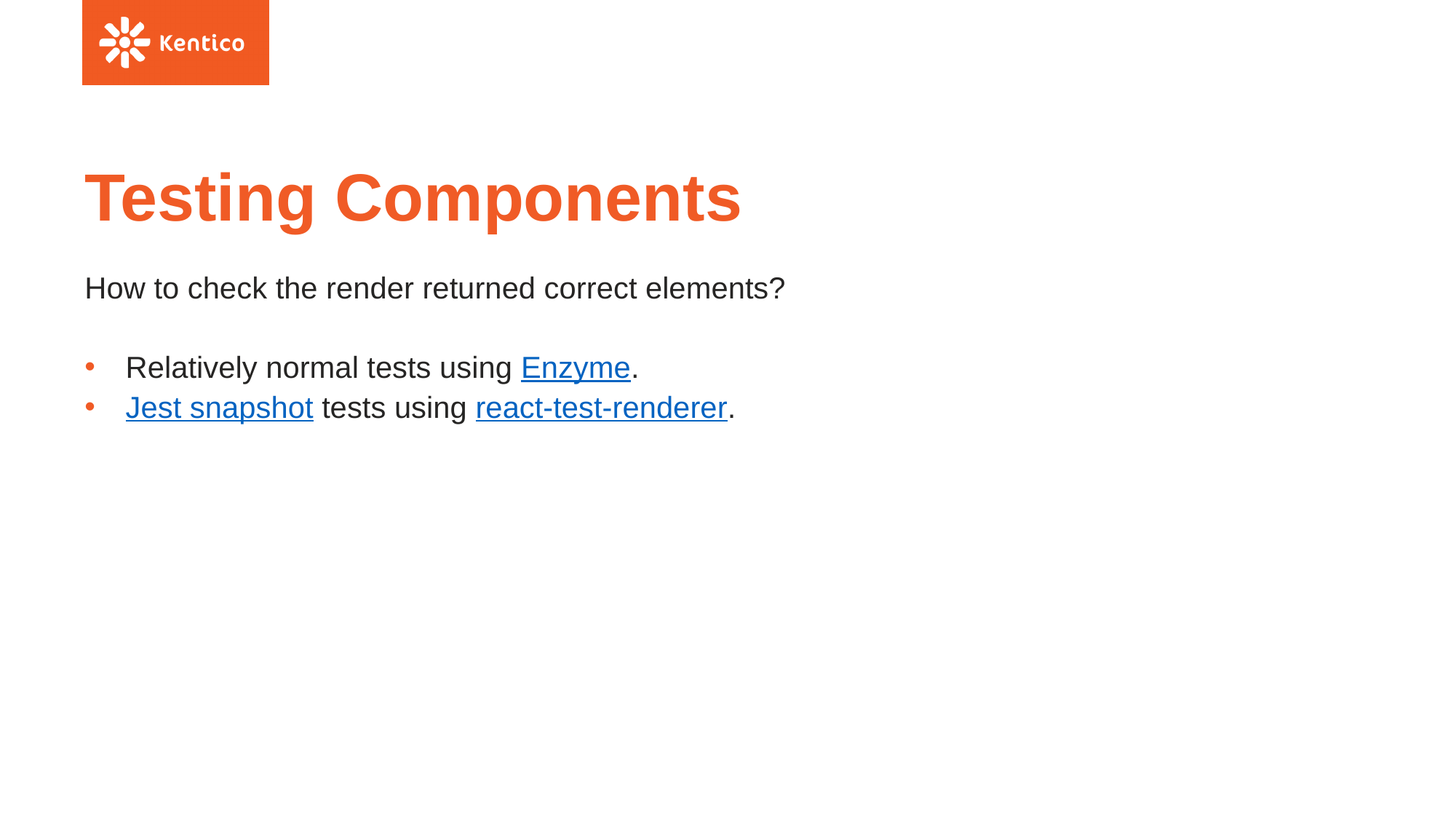

# Testing Components
How to check the render returned correct elements?

Relatively normal tests using Enzyme.
Jest snapshot tests using react-test-renderer.